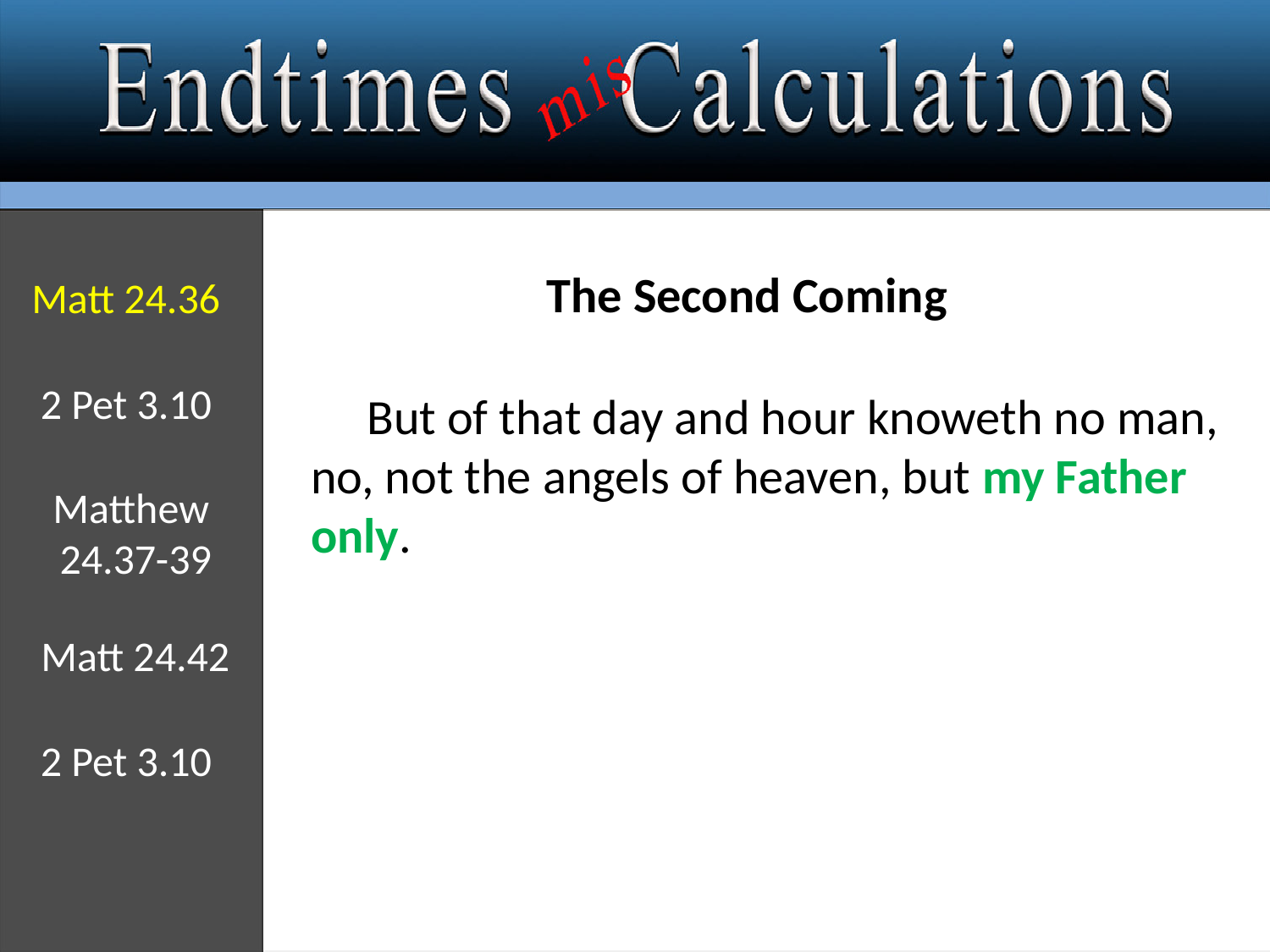

The Second Coming
Matt 24.36
2 Pet 3.10
     But of that day and hour knoweth no man, no, not the angels of heaven, but my Father only.
Matthew
 24.37-39
Matt 24.42
2 Pet 3.10